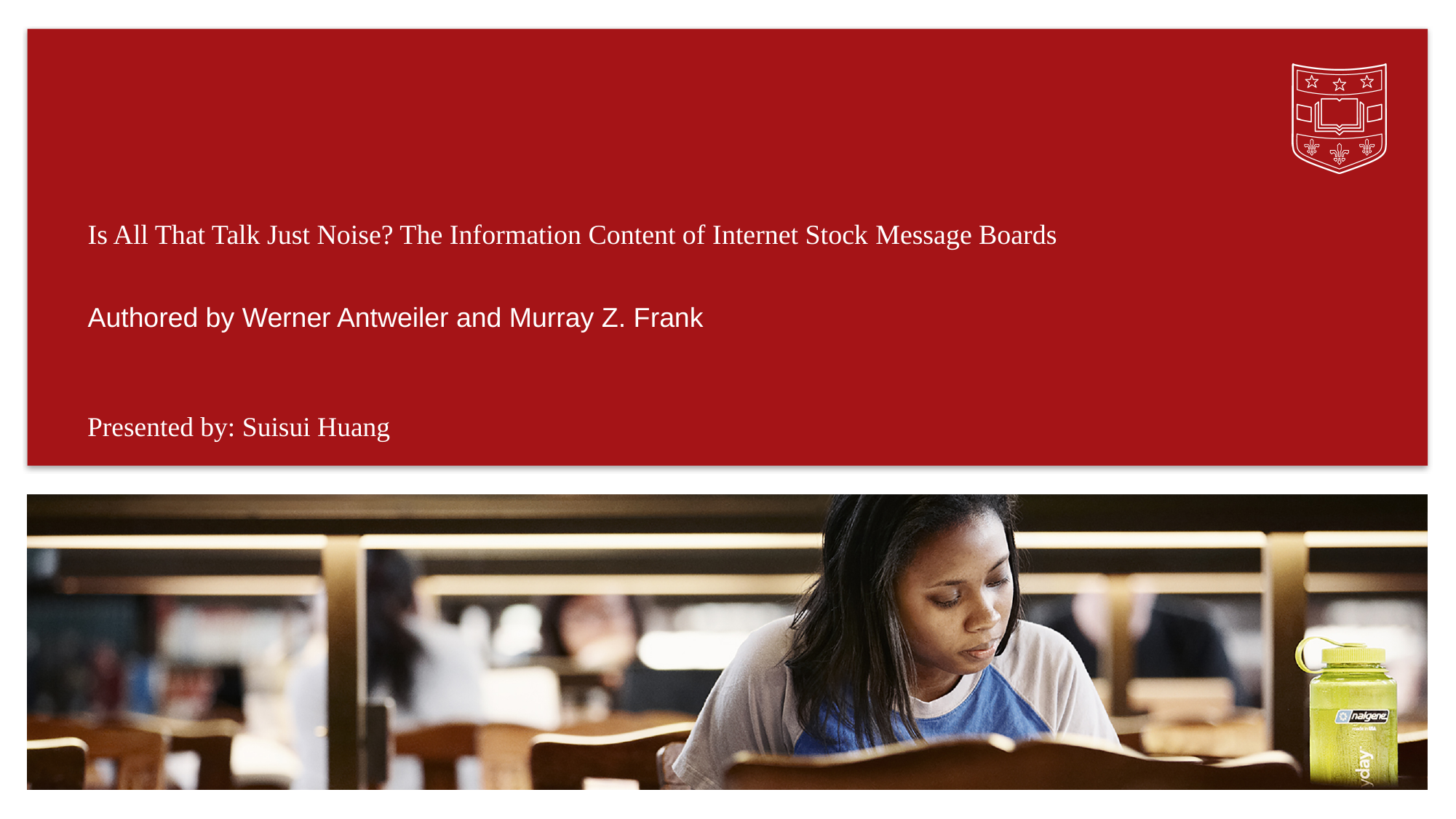

# Is All That Talk Just Noise? The Information Content of Internet Stock Message Boards
Authored by Werner Antweiler and Murray Z. Frank
Presented by: Suisui Huang